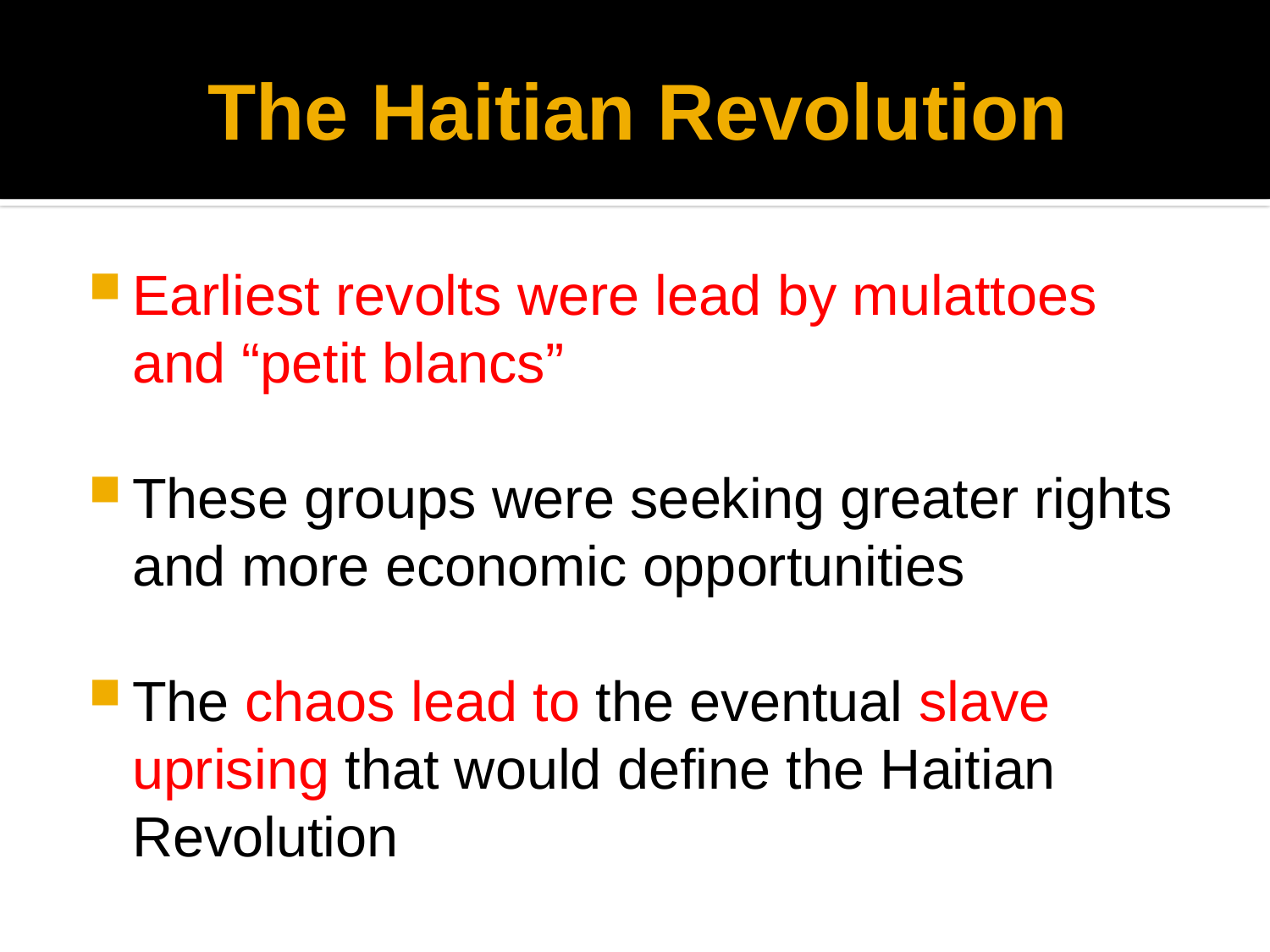

# The Haitian Revolution
Earliest revolts were lead by mulattoes and “petit blancs”

These groups were seeking greater rights and more economic opportunities

The chaos lead to the eventual slave uprising that would define the Haitian Revolution